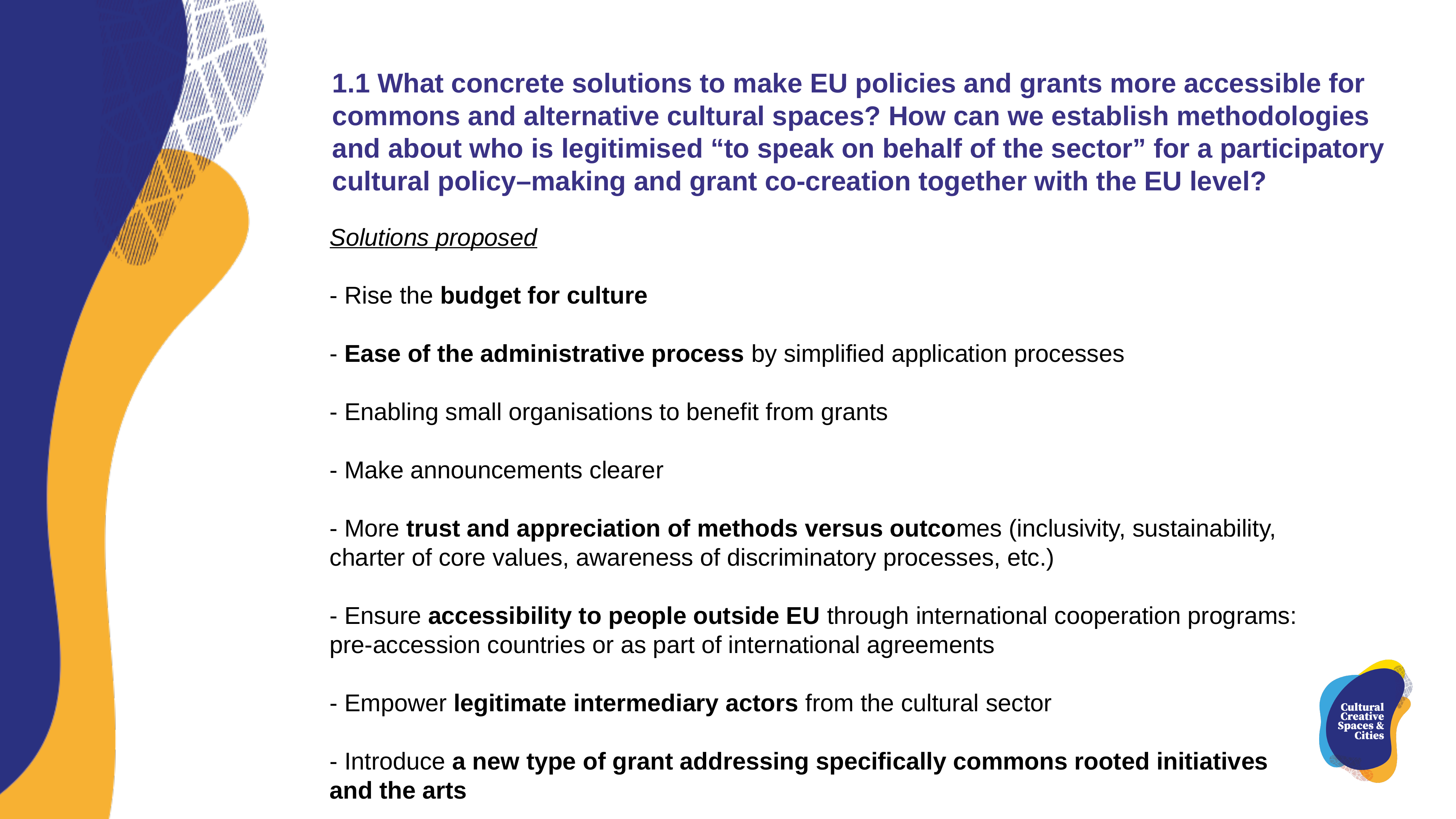

1.1 What concrete solutions to make EU policies and grants more accessible for commons and alternative cultural spaces? How can we establish methodologies and about who is legitimised “to speak on behalf of the sector” for a participatory cultural policy–making and grant co-creation together with the EU level?
Solutions proposed

- Rise the budget for culture

- Ease of the administrative process by simplified application processes

- Enabling small organisations to benefit from grants

- Make announcements clearer

- More trust and appreciation of methods versus outcomes (inclusivity, sustainability, charter of core values, awareness of discriminatory processes, etc.)

- Ensure accessibility to people outside EU through international cooperation programs: pre-accession countries or as part of international agreements

- Empower legitimate intermediary actors from the cultural sector

- Introduce a new type of grant addressing specifically commons rooted initiatives and the arts